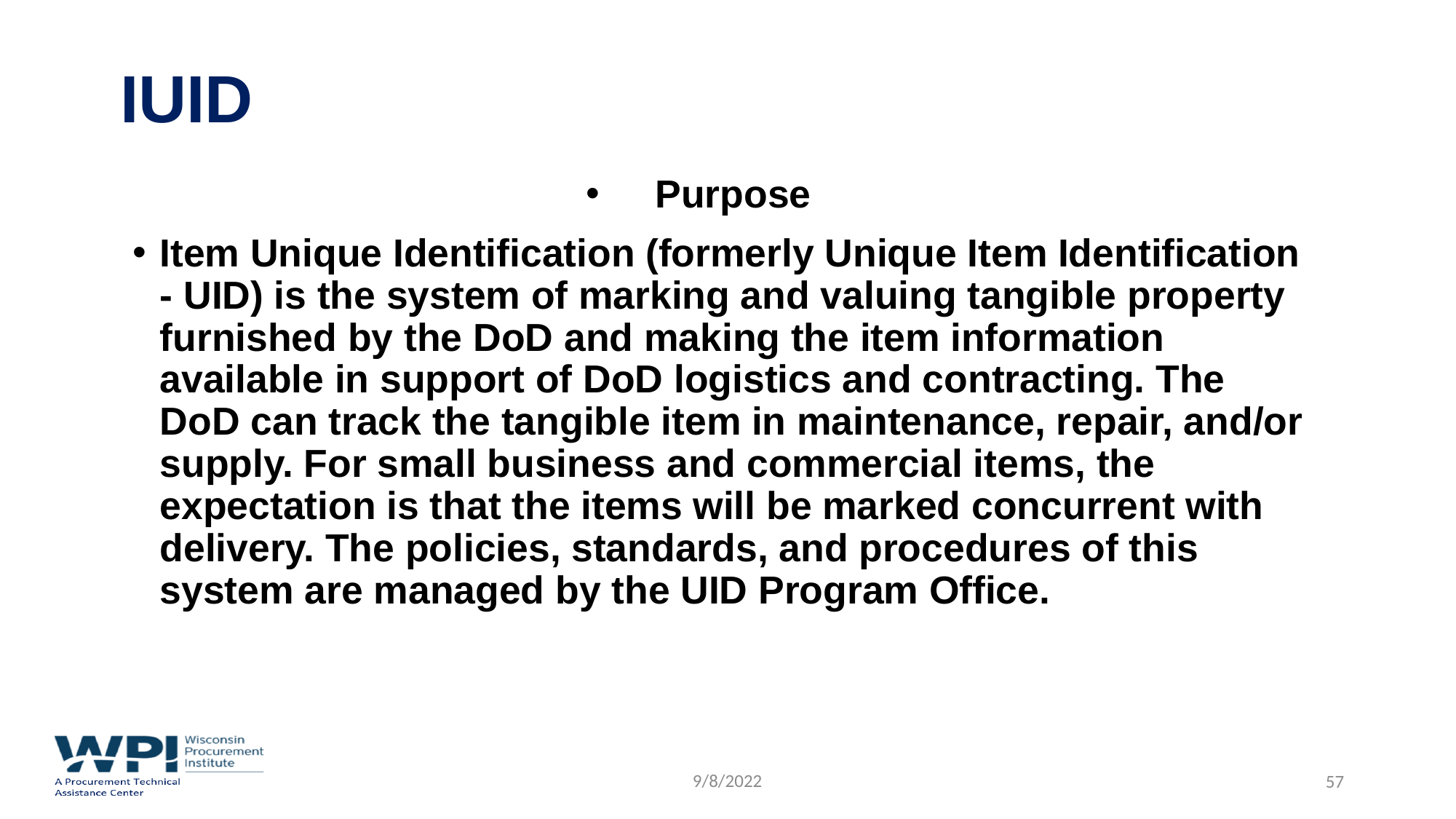

# IUID
Purpose
Item Unique Identification (formerly Unique Item Identification - UID) is the system of marking and valuing tangible property furnished by the DoD and making the item information available in support of DoD logistics and contracting. The DoD can track the tangible item in maintenance, repair, and/or supply. For small business and commercial items, the expectation is that the items will be marked concurrent with delivery. The policies, standards, and procedures of this system are managed by the UID Program Office.

9/8/2022
 57